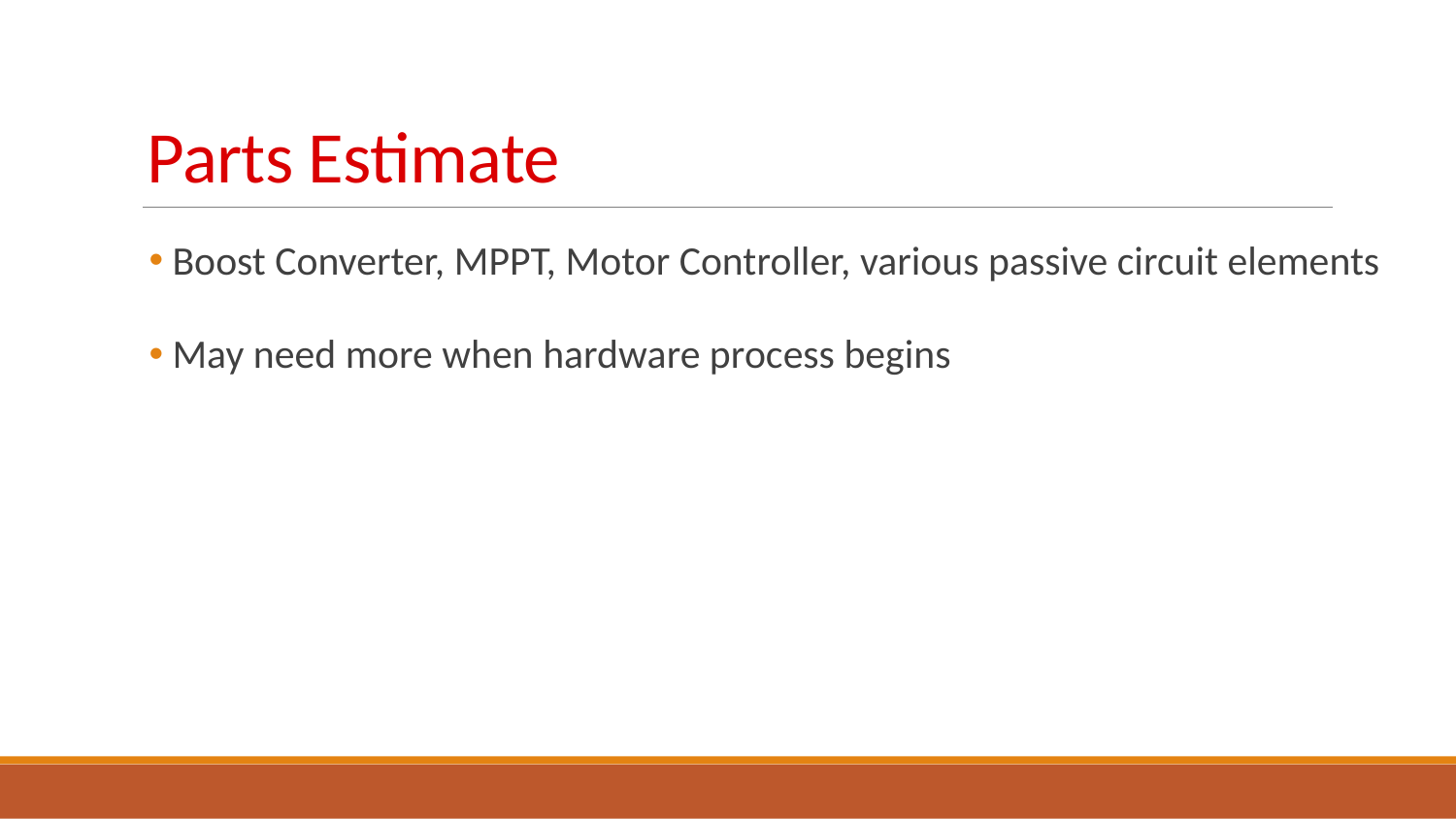

# Parts Estimate
 Boost Converter, MPPT, Motor Controller, various passive circuit elements

 May need more when hardware process begins